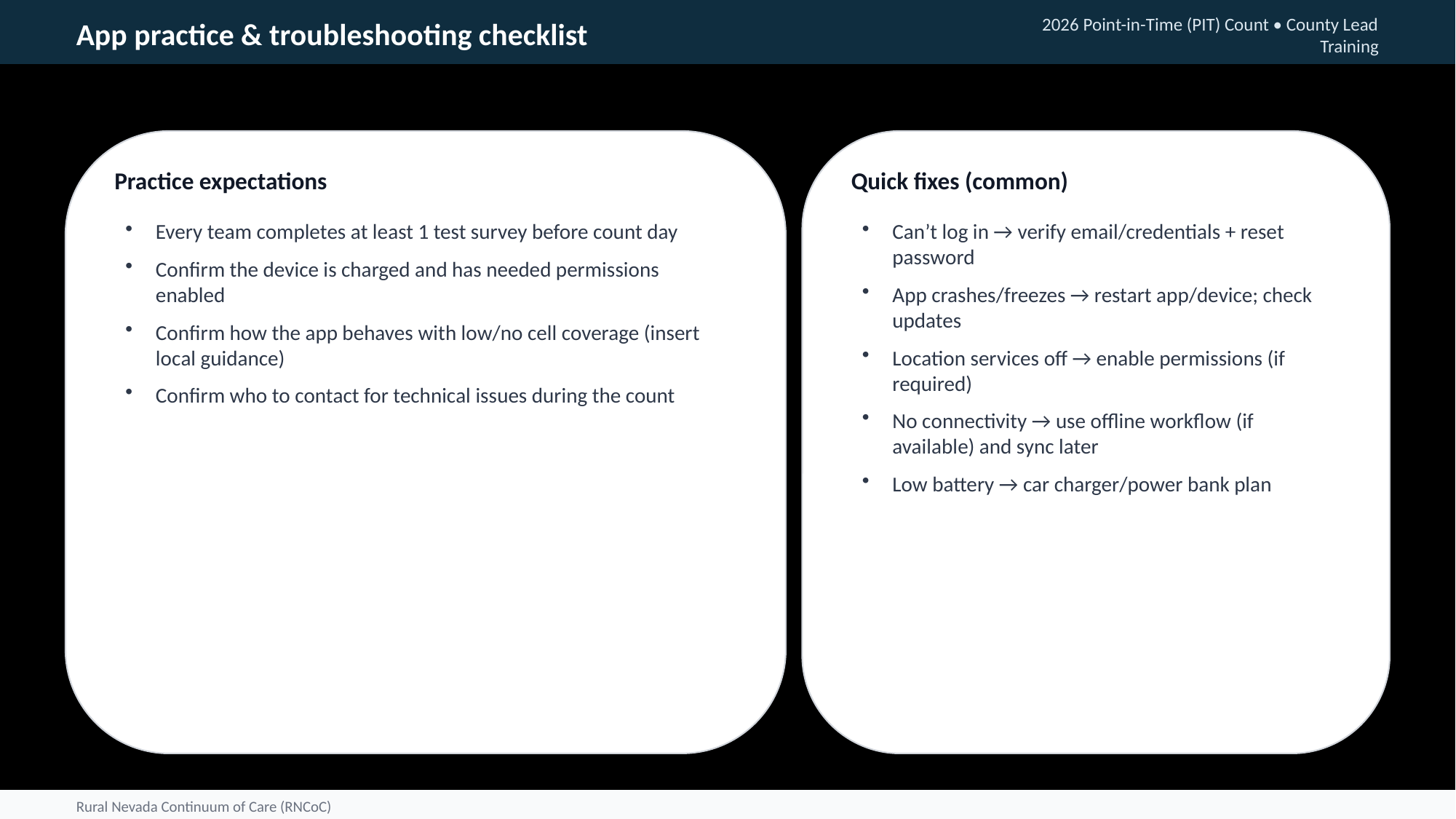

App practice & troubleshooting checklist
2026 Point-in-Time (PIT) Count • County Lead Training

Practice expectations
Quick fixes (common)
Every team completes at least 1 test survey before count day
Confirm the device is charged and has needed permissions enabled
Confirm how the app behaves with low/no cell coverage (insert local guidance)
Confirm who to contact for technical issues during the count
Can’t log in → verify email/credentials + reset password
App crashes/freezes → restart app/device; check updates
Location services off → enable permissions (if required)
No connectivity → use offline workflow (if available) and sync later
Low battery → car charger/power bank plan

Rural Nevada Continuum of Care (RNCoC)